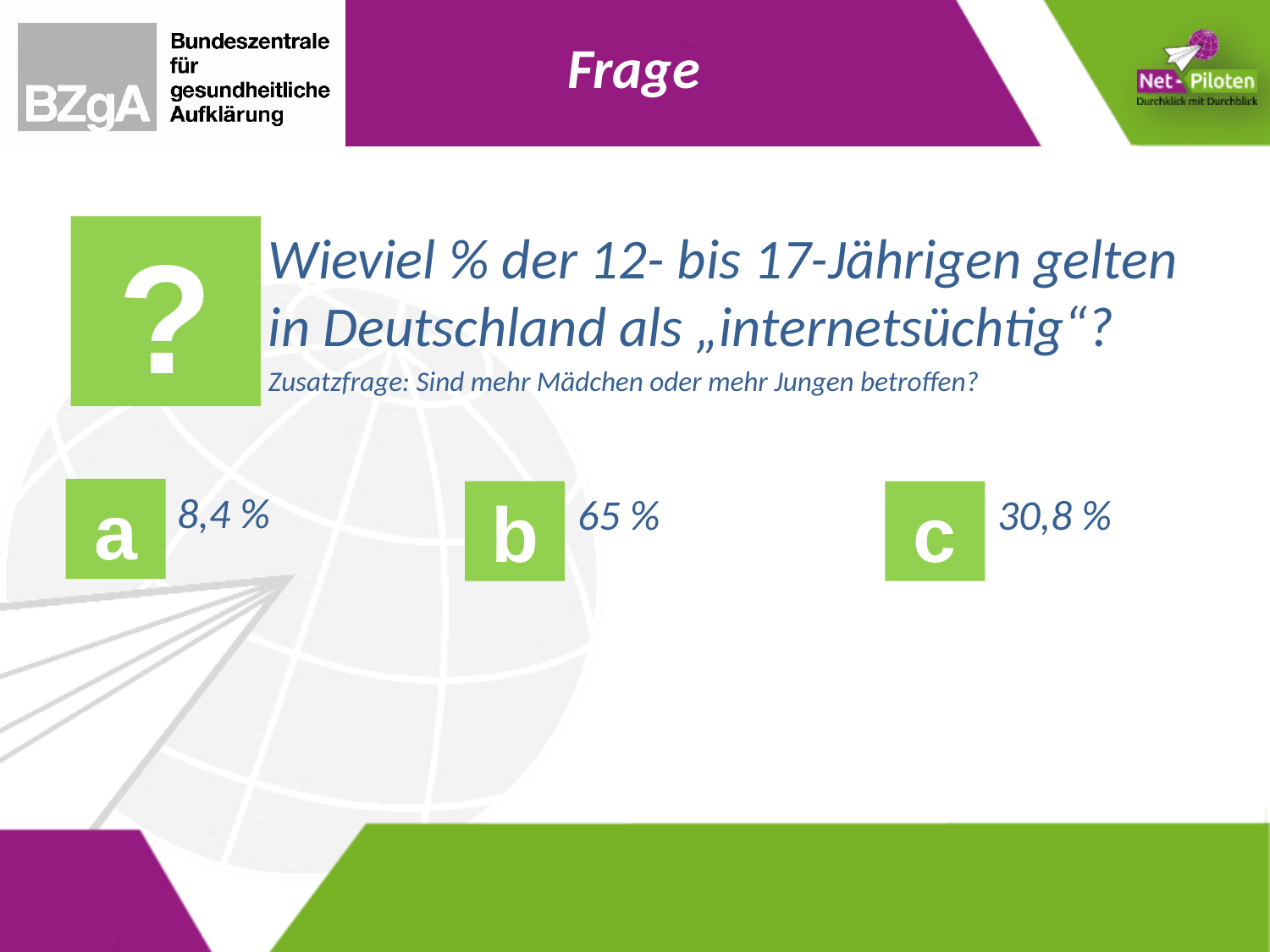

Wieviel % der 12- bis 17-Jährigen gelten in Deutschland als „internetsüchtig“?
Zusatzfrage: Sind mehr Mädchen oder mehr Jungen betroffen?
8,4 %
65 %
30,8 %